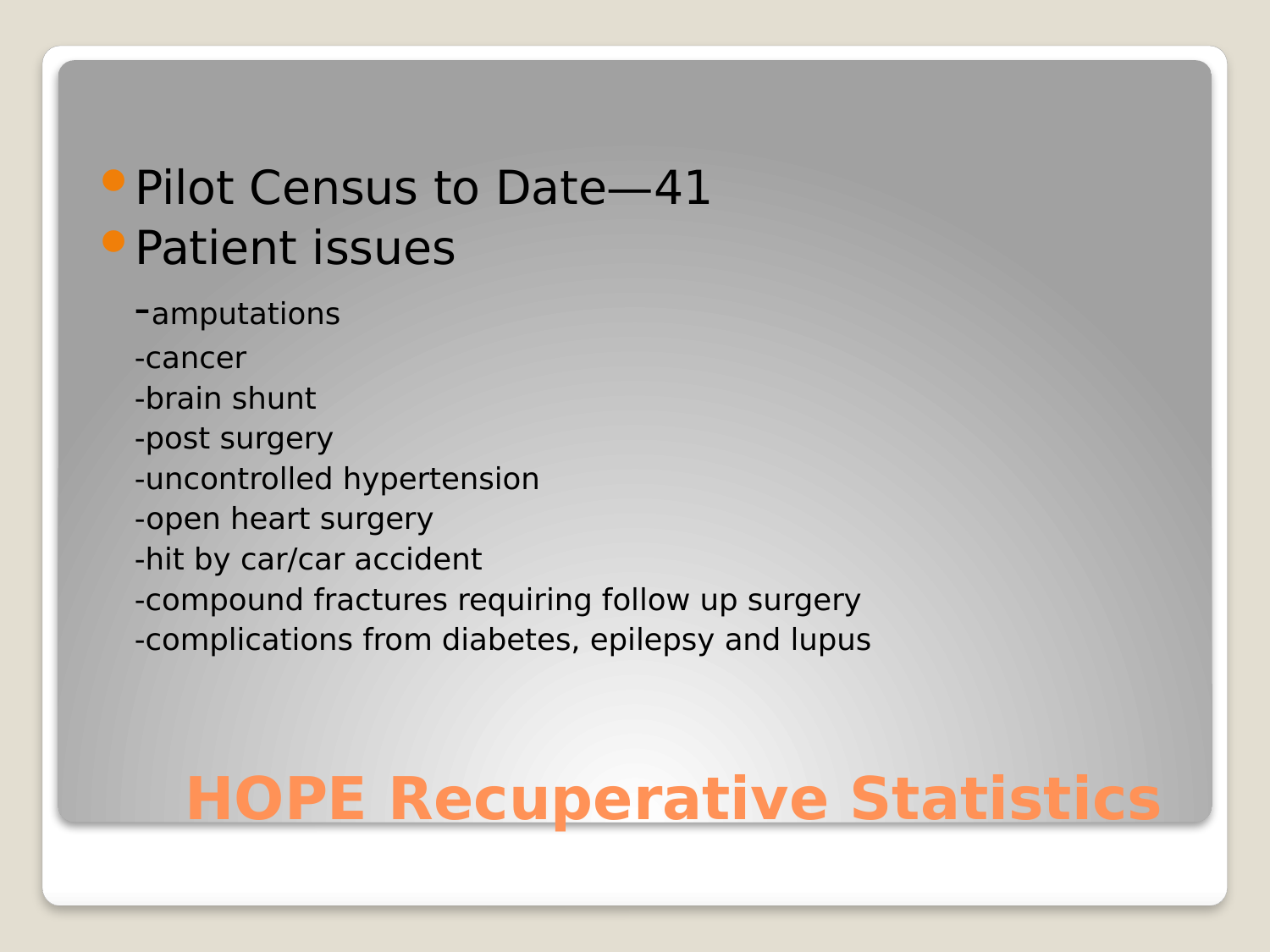

Pilot Census to Date—41
Patient issues
		-amputations
		-cancer
		-brain shunt
		-post surgery
		-uncontrolled hypertension
		-open heart surgery
		-hit by car/car accident
		-compound fractures requiring follow up surgery
		-complications from diabetes, epilepsy and lupus
# HOPE Recuperative Statistics